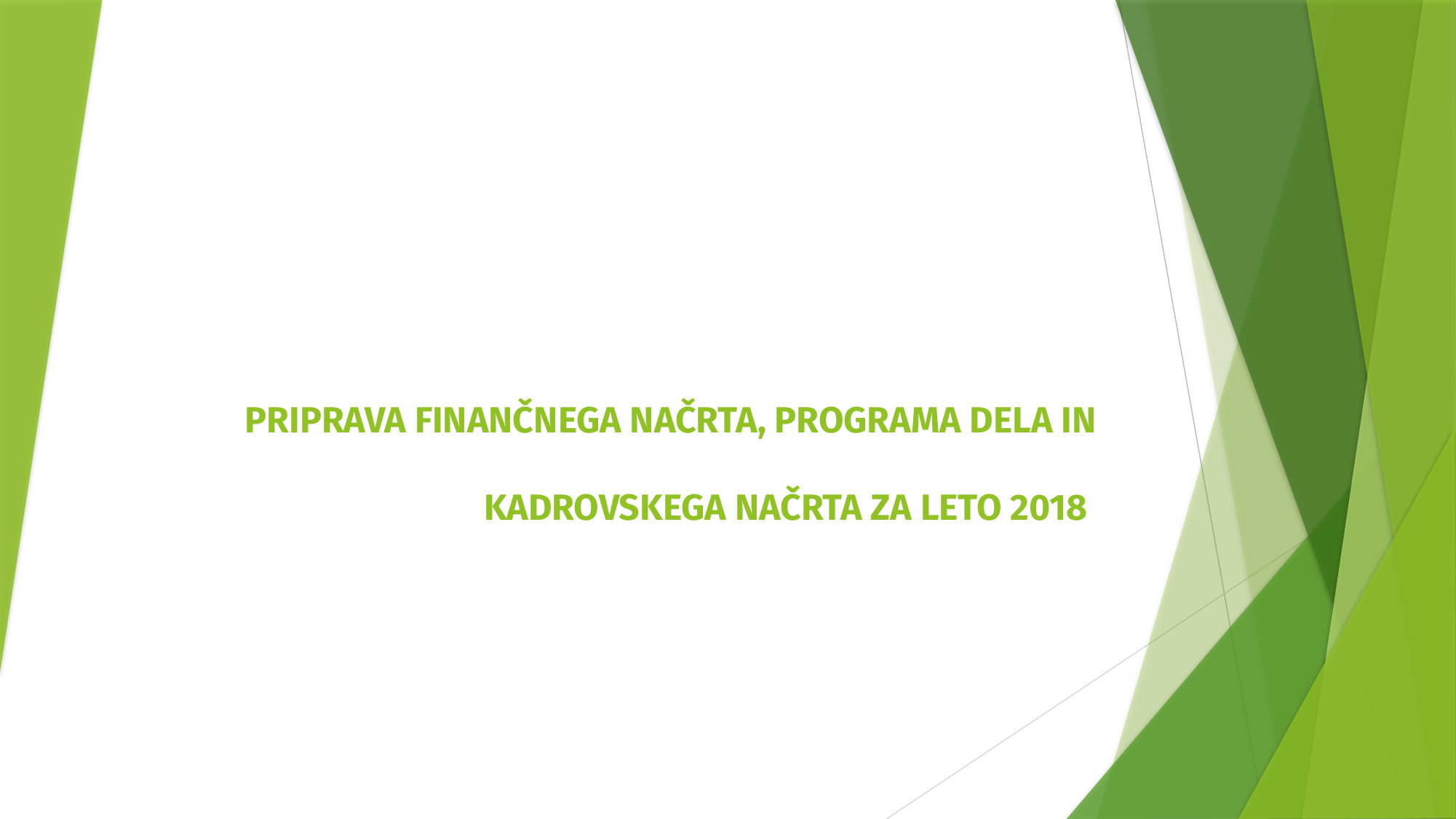

# PRIPRAVA FINANČNEGA NAČRTA, PROGRAMA DELA IN KADROVSKEGA NAČRTA ZA LETO 2018